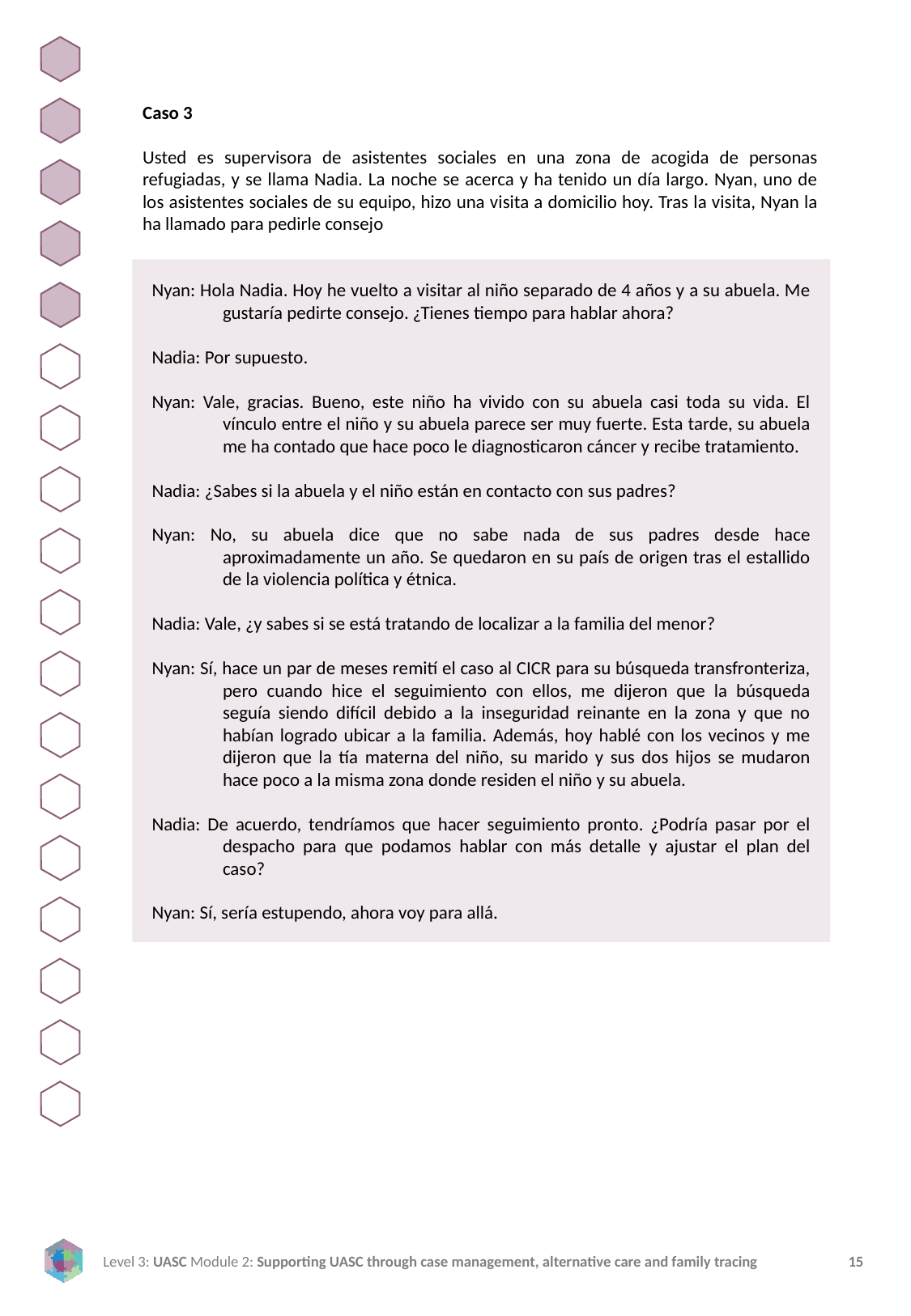

Caso 3

Usted es supervisora de asistentes sociales en una zona de acogida de personas refugiadas, y se llama Nadia. La noche se acerca y ha tenido un día largo. Nyan, uno de los asistentes sociales de su equipo, hizo una visita a domicilio hoy. Tras la visita, Nyan la ha llamado para pedirle consejo

Nyan: Hola Nadia. Hoy he vuelto a visitar al niño separado de 4 años y a su abuela. Me gustaría pedirte consejo. ¿Tienes tiempo para hablar ahora?

Nadia: Por supuesto.

Nyan: Vale, gracias. Bueno, este niño ha vivido con su abuela casi toda su vida. El vínculo entre el niño y su abuela parece ser muy fuerte. Esta tarde, su abuela me ha contado que hace poco le diagnosticaron cáncer y recibe tratamiento.

Nadia: ¿Sabes si la abuela y el niño están en contacto con sus padres?

Nyan: No, su abuela dice que no sabe nada de sus padres desde hace aproximadamente un año. Se quedaron en su país de origen tras el estallido de la violencia política y étnica.

Nadia: Vale, ¿y sabes si se está tratando de localizar a la familia del menor?

Nyan: Sí, hace un par de meses remití el caso al CICR para su búsqueda transfronteriza, pero cuando hice el seguimiento con ellos, me dijeron que la búsqueda seguía siendo difícil debido a la inseguridad reinante en la zona y que no habían logrado ubicar a la familia. Además, hoy hablé con los vecinos y me dijeron que la tía materna del niño, su marido y sus dos hijos se mudaron hace poco a la misma zona donde residen el niño y su abuela.

Nadia: De acuerdo, tendríamos que hacer seguimiento pronto. ¿Podría pasar por el despacho para que podamos hablar con más detalle y ajustar el plan del caso?

Nyan: Sí, sería estupendo, ahora voy para allá.